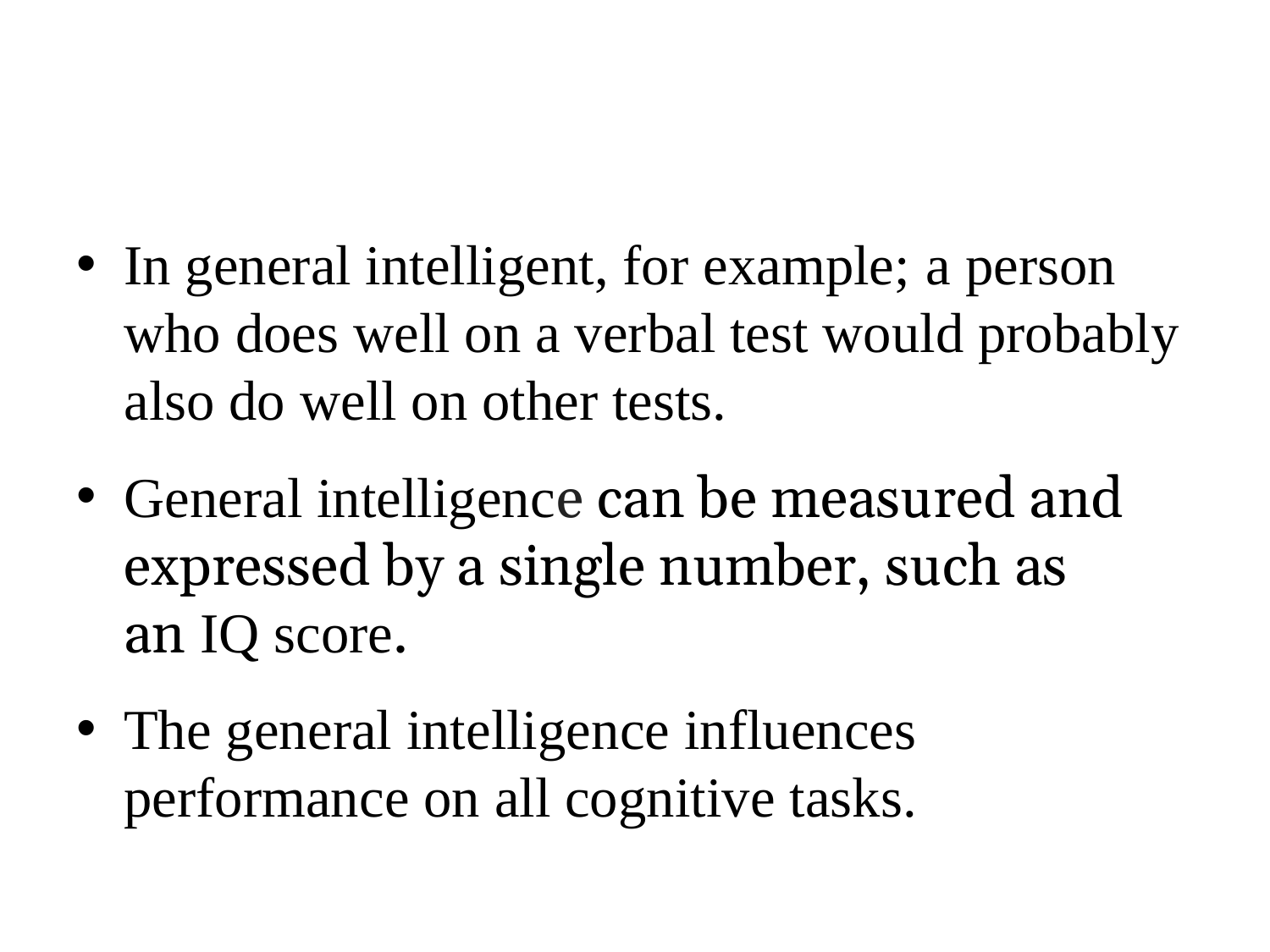

#
In general intelligent, for example; a person who does well on a verbal test would probably also do well on other tests.
General intelligence can be measured and expressed by a single number, such as an IQ score.
The general intelligence influences performance on all cognitive tasks.